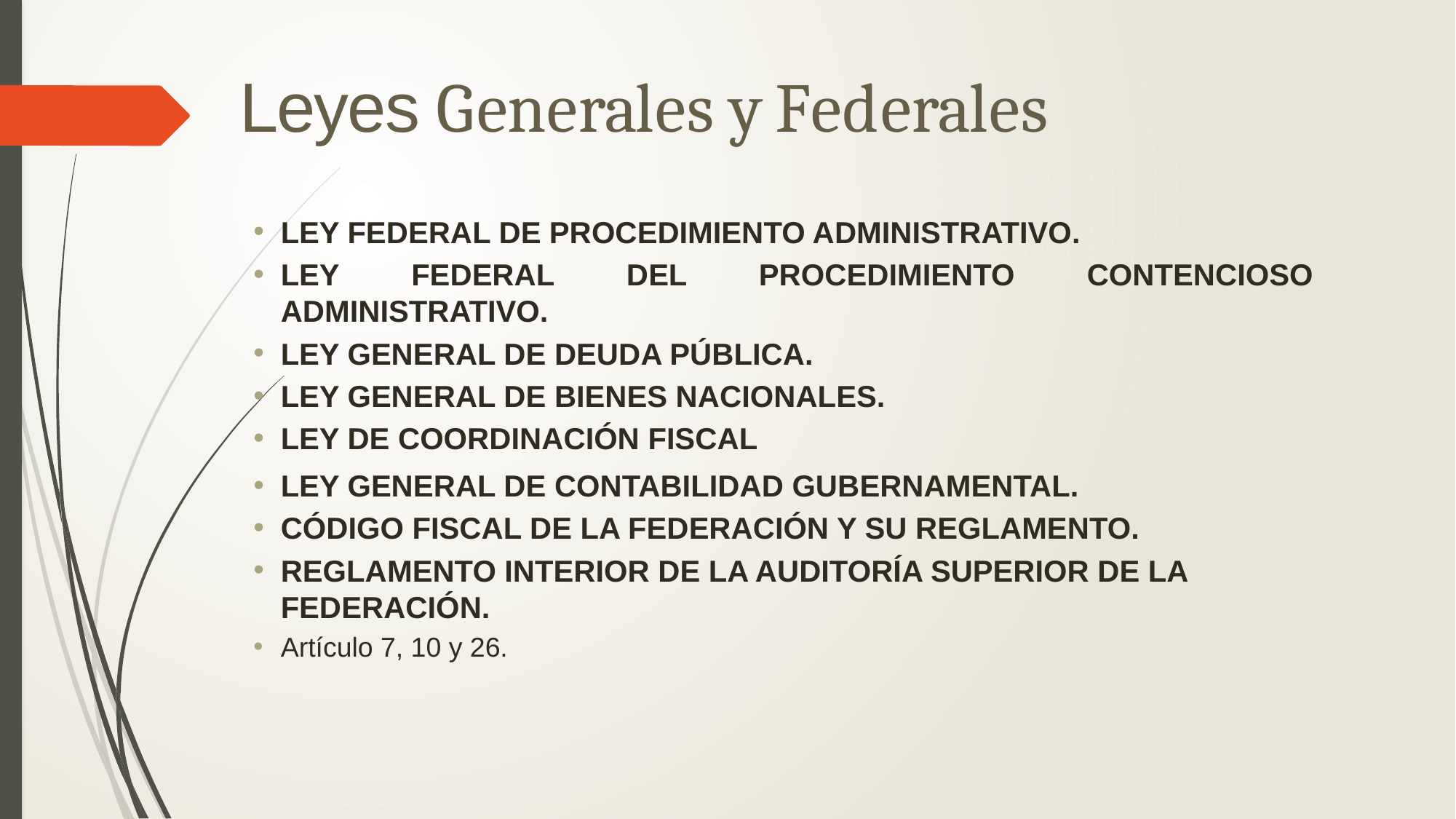

Leyes Generales y Federales
LEY FEDERAL DE PROCEDIMIENTO ADMINISTRATIVO.
LEY FEDERAL DEL PROCEDIMIENTO CONTENCIOSO ADMINISTRATIVO.
LEY GENERAL DE DEUDA PÚBLICA.
LEY GENERAL DE BIENES NACIONALES.
LEY DE COORDINACIÓN FISCAL
LEY GENERAL DE CONTABILIDAD GUBERNAMENTAL.
CÓDIGO FISCAL DE LA FEDERACIÓN Y SU REGLAMENTO.
REGLAMENTO INTERIOR DE LA AUDITORÍA SUPERIOR DE LA FEDERACIÓN.
Artículo 7, 10 y 26.